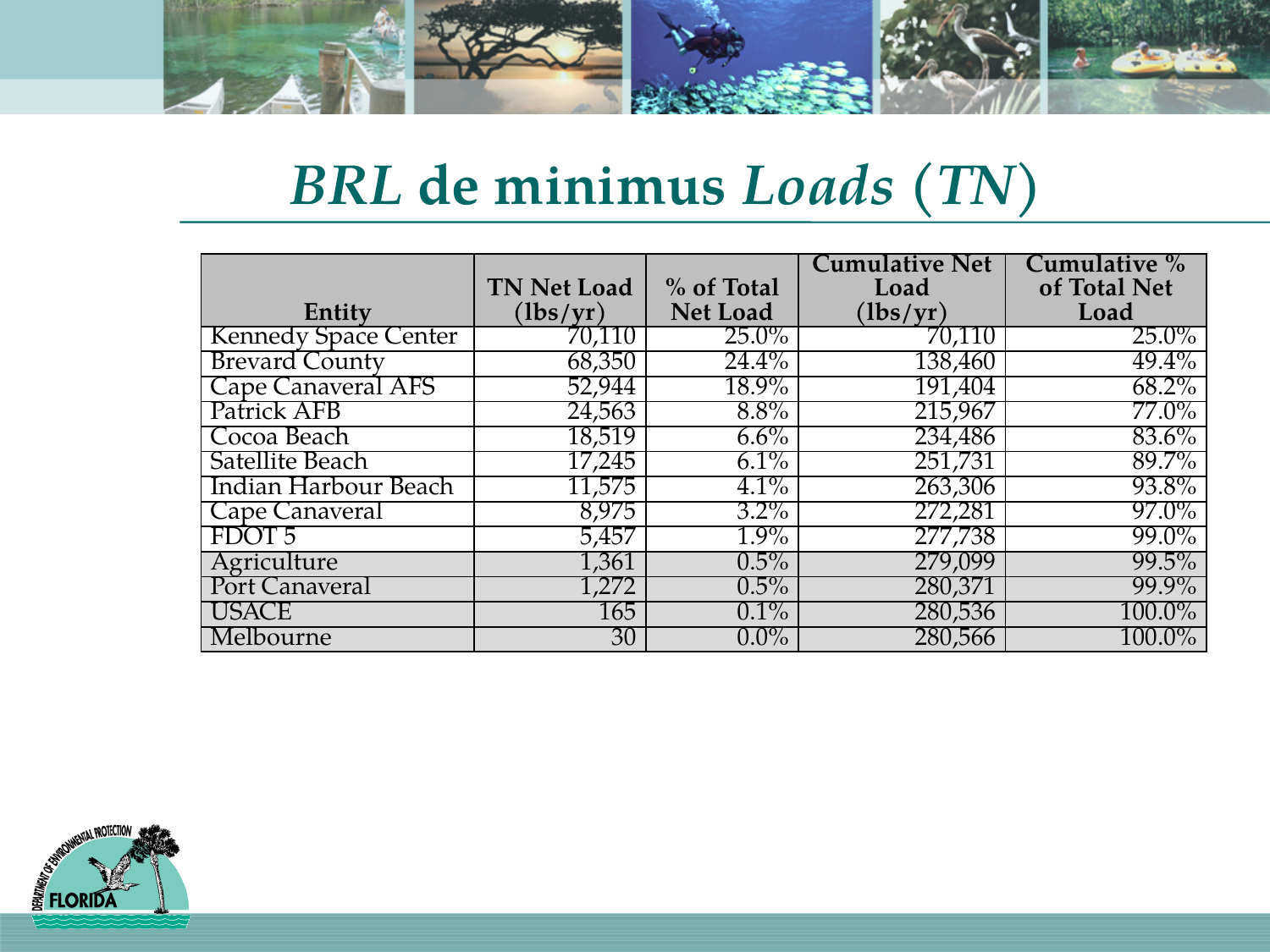

# BRL de minimus Loads (TN)
| Entity | TN Net Load (lbs/yr) | % of Total Net Load | Cumulative Net Load (lbs/yr) | Cumulative % of Total Net Load |
| --- | --- | --- | --- | --- |
| Kennedy Space Center | 70,110 | 25.0% | 70,110 | 25.0% |
| Brevard County | 68,350 | 24.4% | 138,460 | 49.4% |
| Cape Canaveral AFS | 52,944 | 18.9% | 191,404 | 68.2% |
| Patrick AFB | 24,563 | 8.8% | 215,967 | 77.0% |
| Cocoa Beach | 18,519 | 6.6% | 234,486 | 83.6% |
| Satellite Beach | 17,245 | 6.1% | 251,731 | 89.7% |
| Indian Harbour Beach | 11,575 | 4.1% | 263,306 | 93.8% |
| Cape Canaveral | 8,975 | 3.2% | 272,281 | 97.0% |
| FDOT 5 | 5,457 | 1.9% | 277,738 | 99.0% |
| Agriculture | 1,361 | 0.5% | 279,099 | 99.5% |
| Port Canaveral | 1,272 | 0.5% | 280,371 | 99.9% |
| USACE | 165 | 0.1% | 280,536 | 100.0% |
| Melbourne | 30 | 0.0% | 280,566 | 100.0% |